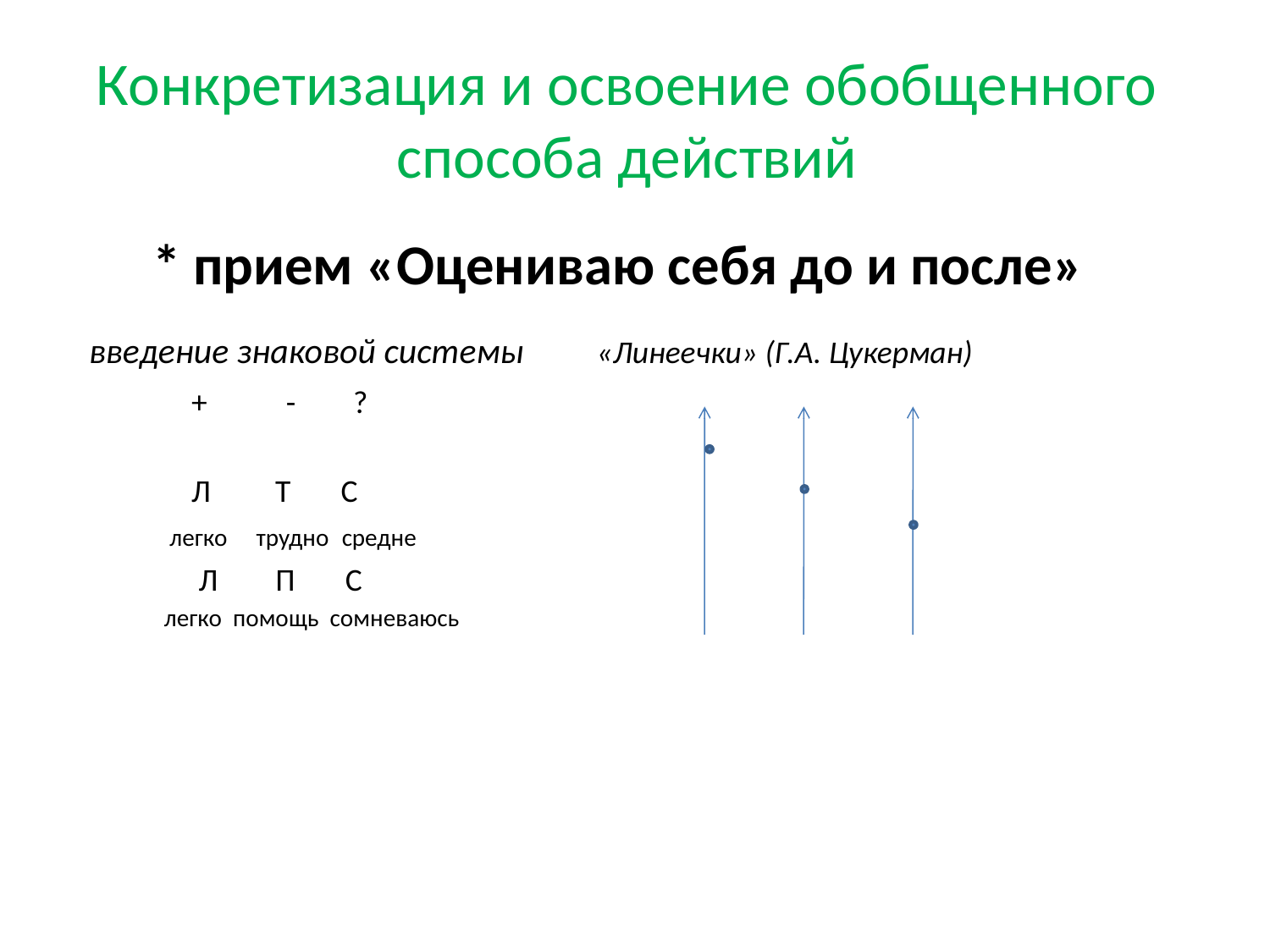

# Конкретизация и освоение обобщенного способа действий
      * прием «Оцениваю себя до и после»
 введение знаковой системы         «Линеечки» (Г.А. Цукерман)
                +           -        ?

                Л         Т       С
             легко    трудно  средне
                 Л        П       С
                легко  помощь  сомневаюсь